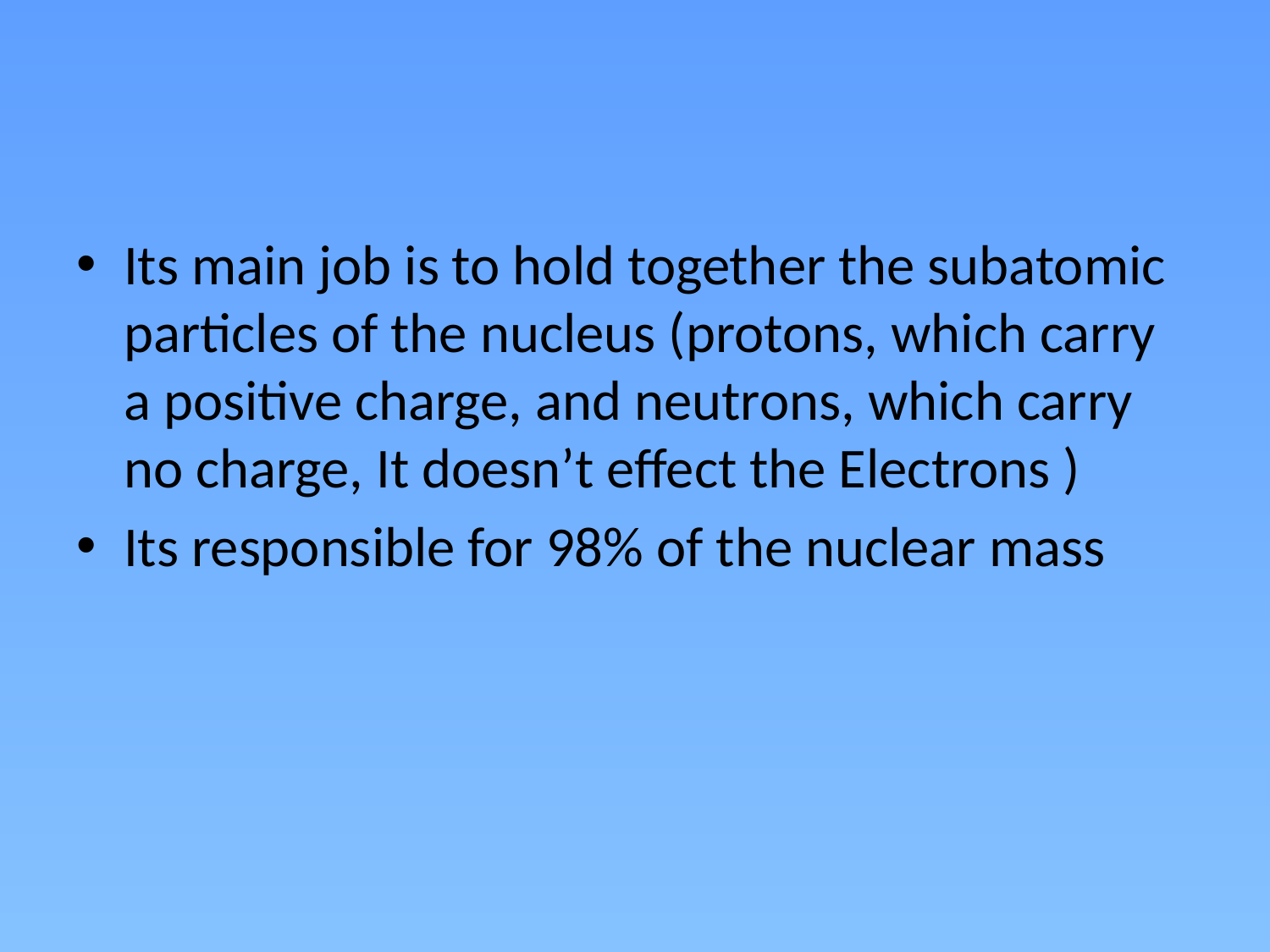

#
Its main job is to hold together the subatomic particles of the nucleus (protons, which carry a positive charge, and neutrons, which carry no charge, It doesn’t effect the Electrons )
Its responsible for 98% of the nuclear mass